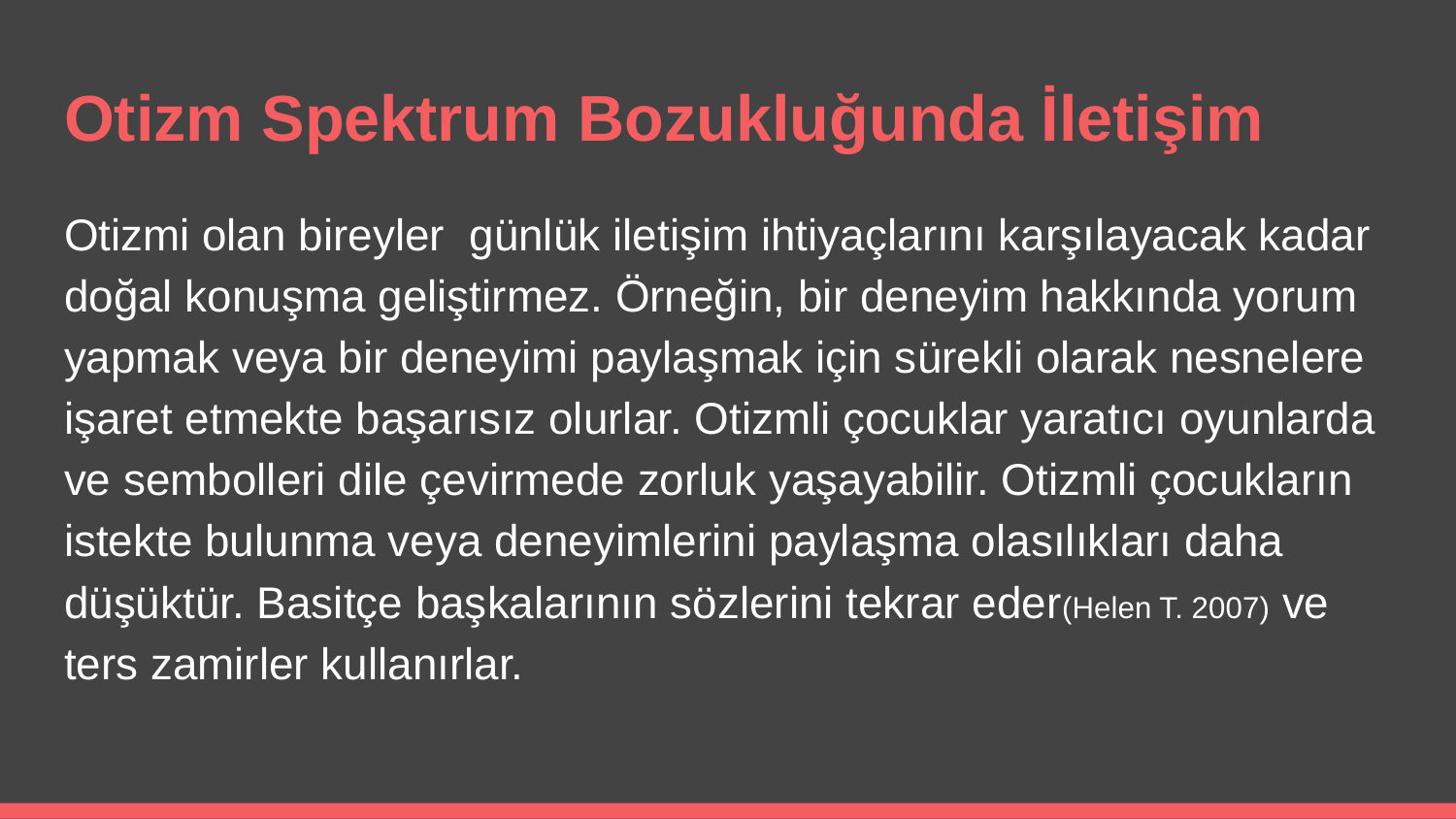

# Otizm Spektrum Bozukluğunda İletişim
Otizmi olan bireyler  günlük iletişim ihtiyaçlarını karşılayacak kadar doğal konuşma geliştirmez. Örneğin, bir deneyim hakkında yorum yapmak veya bir deneyimi paylaşmak için sürekli olarak nesnelere işaret etmekte başarısız olurlar. Otizmli çocuklar yaratıcı oyunlarda ve sembolleri dile çevirmede zorluk yaşayabilir. Otizmli çocukların istekte bulunma veya deneyimlerini paylaşma olasılıkları daha düşüktür. Basitçe başkalarının sözlerini tekrar eder(Helen T. 2007) ve ters zamirler kullanırlar.